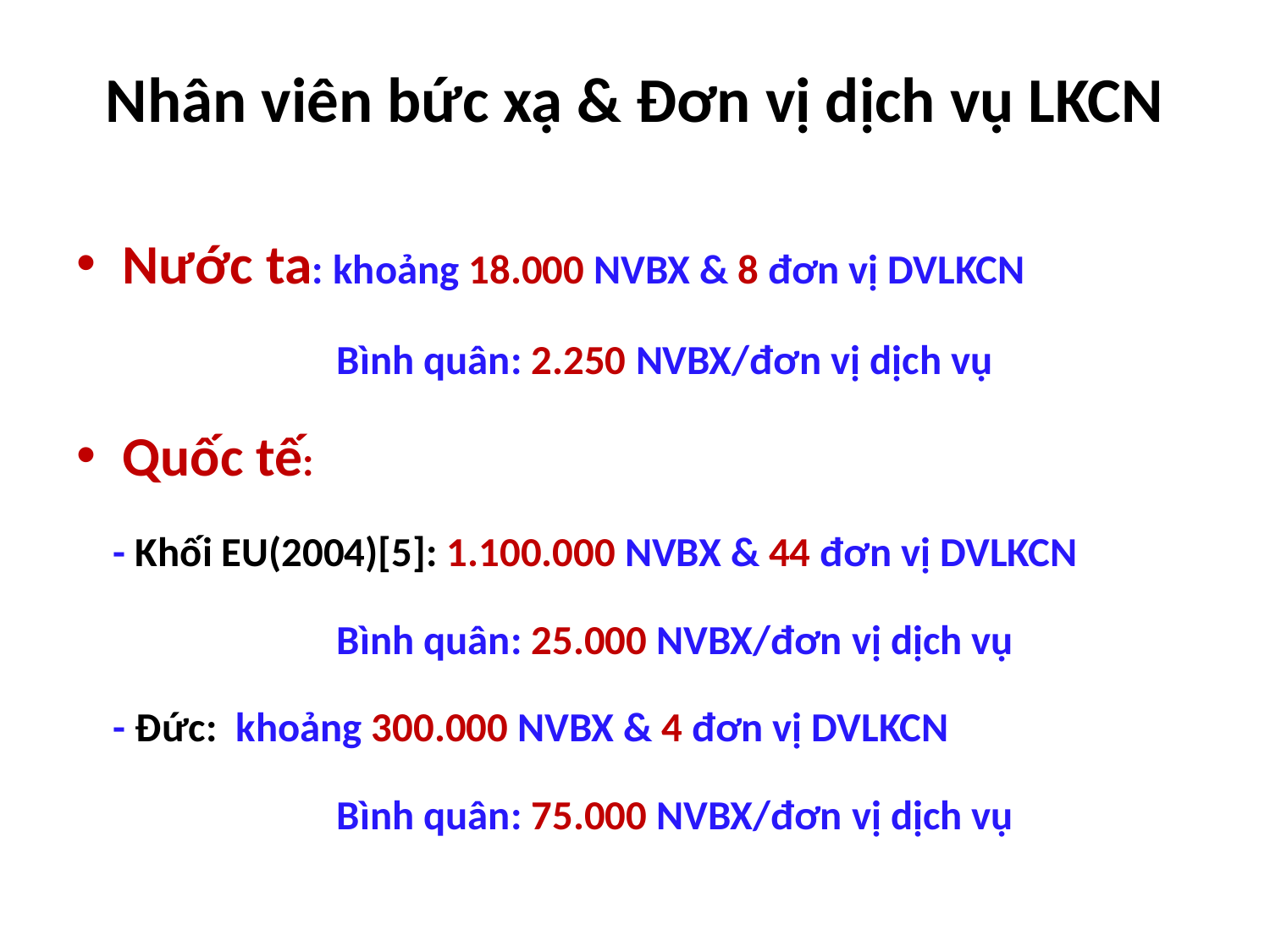

# Nhân viên bức xạ & Đơn vị dịch vụ LKCN
Nước ta: khoảng 18.000 NVBX & 8 đơn vị DVLKCN
                            Bình quân: 2.250 NVBX/đơn vị dịch vụ
Quốc tế:
    - Khối EU(2004)[5]: 1.100.000 NVBX & 44 đơn vị DVLKCN
                            Bình quân: 25.000 NVBX/đơn vị dịch vụ
    - Đức:  khoảng 300.000 NVBX & 4 đơn vị DVLKCN
                            Bình quân: 75.000 NVBX/đơn vị dịch vụ